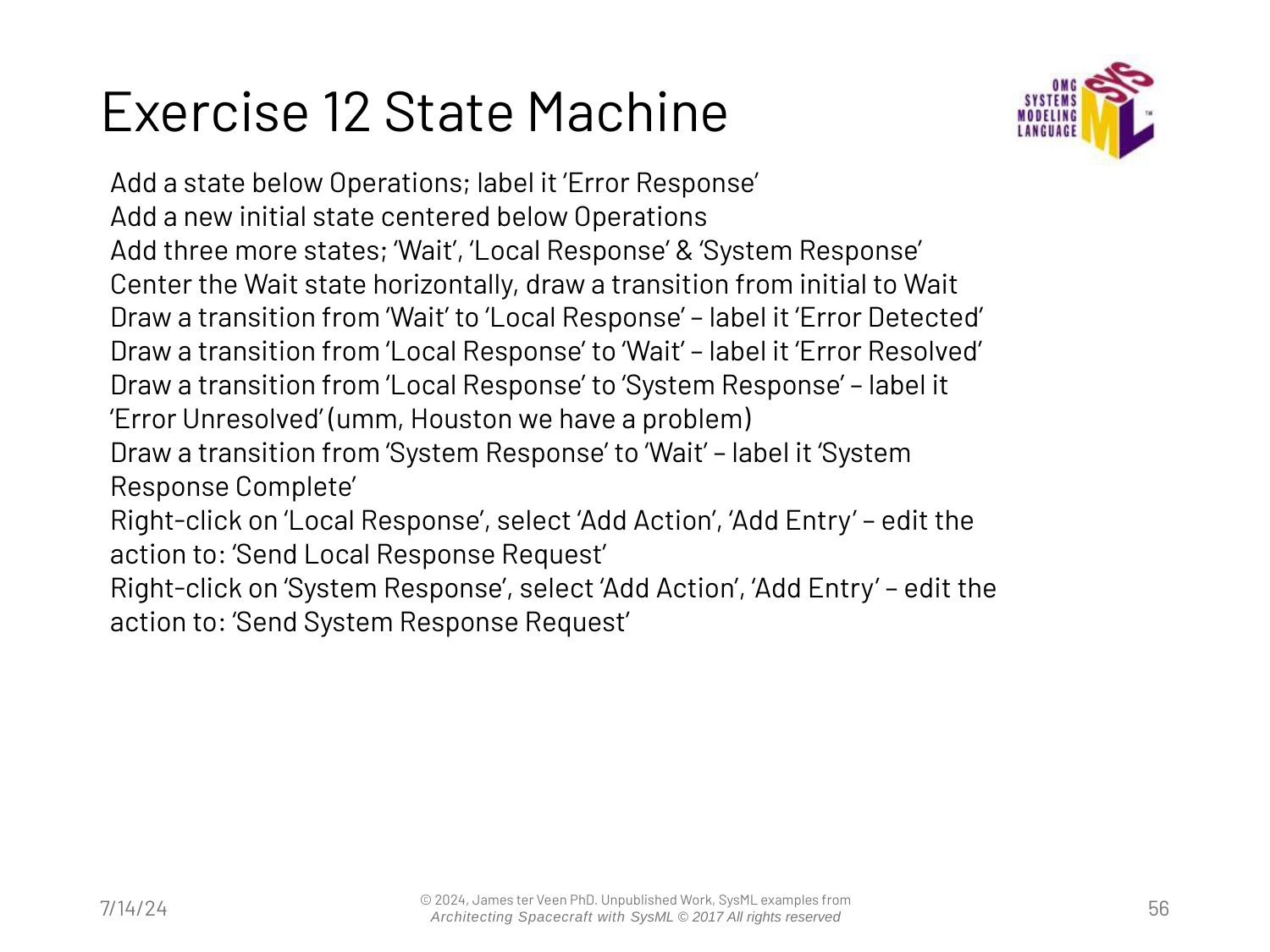

# Exercise 12 State Machine
Add a state below Operations; label it ‘Error Response’
Add a new initial state centered below Operations
Add three more states; ‘Wait’, ‘Local Response’ & ‘System Response’
Center the Wait state horizontally, draw a transition from initial to Wait
Draw a transition from ‘Wait’ to ‘Local Response’ – label it ‘Error Detected’
Draw a transition from ‘Local Response’ to ‘Wait’ – label it ‘Error Resolved’
Draw a transition from ‘Local Response’ to ‘System Response’ – label it ‘Error Unresolved’ (umm, Houston we have a problem)
Draw a transition from ‘System Response’ to ‘Wait’ – label it ‘System Response Complete’
Right-click on ‘Local Response’, select ‘Add Action’, ‘Add Entry’ – edit the action to: ‘Send Local Response Request’
Right-click on ‘System Response’, select ‘Add Action’, ‘Add Entry’ – edit the action to: ‘Send System Response Request’

7/14/24
© 2024, James ter Veen PhD. Unpublished Work, SysML examples from Architecting Spacecraft with SysML © 2017 All rights reserved
56